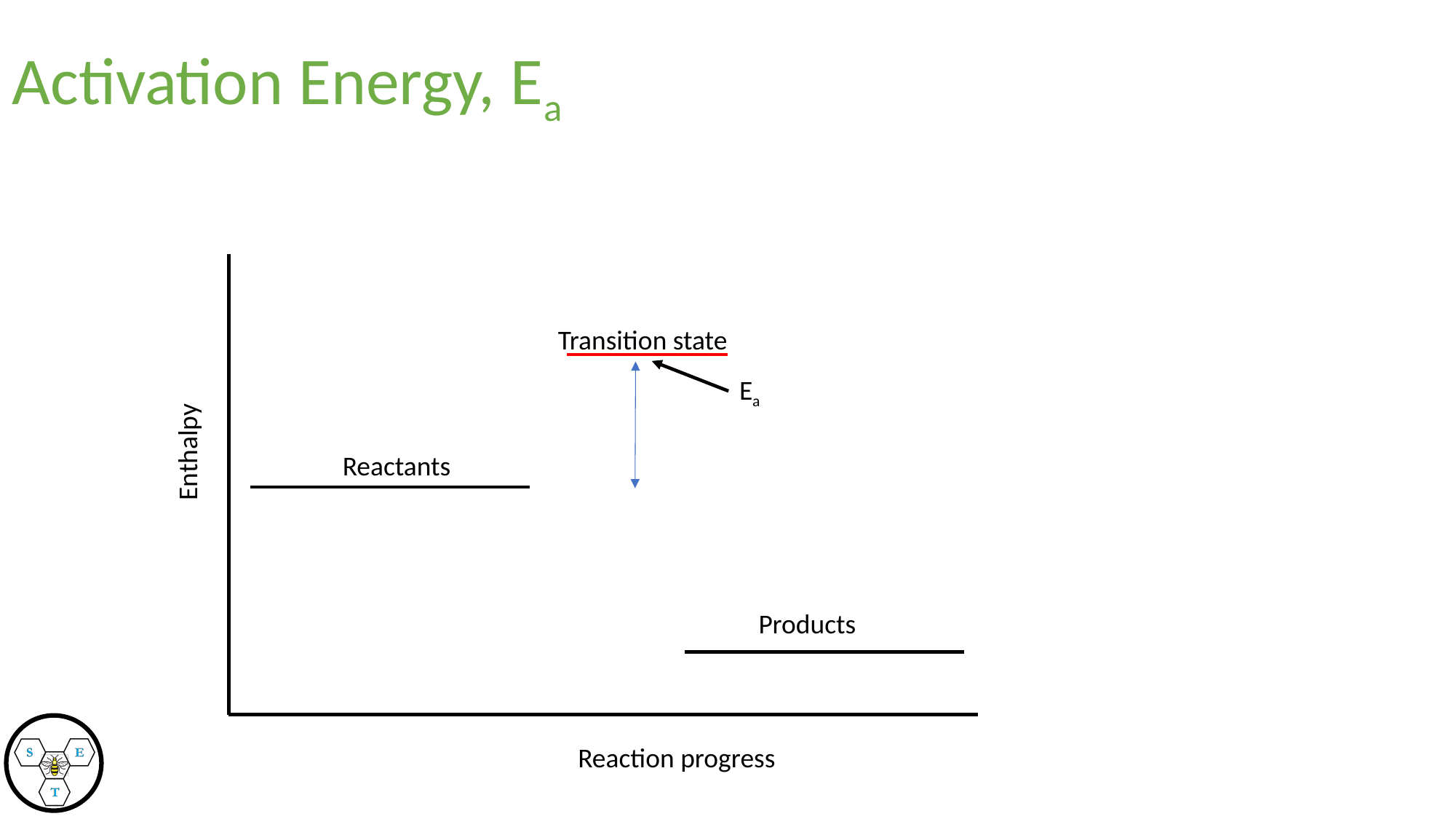

# Activation Energy, Ea
Transition state
Ea
Enthalpy
Reactants
Products
Reaction progress